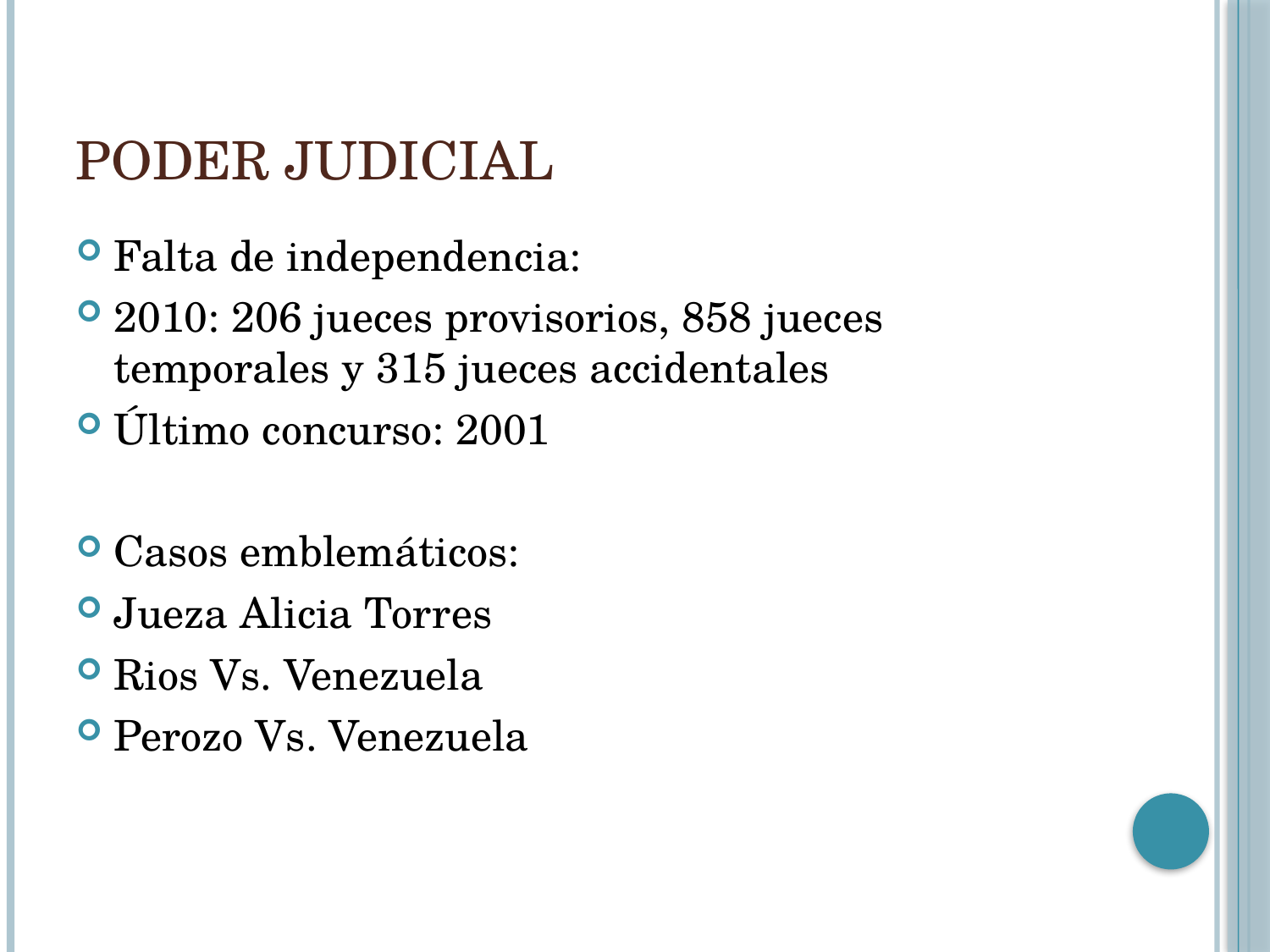

# Poder judicial
Falta de independencia:
2010: 206 jueces provisorios, 858 jueces temporales y 315 jueces accidentales
Último concurso: 2001

Casos emblemáticos:
Jueza Alicia Torres
Rios Vs. Venezuela
Perozo Vs. Venezuela